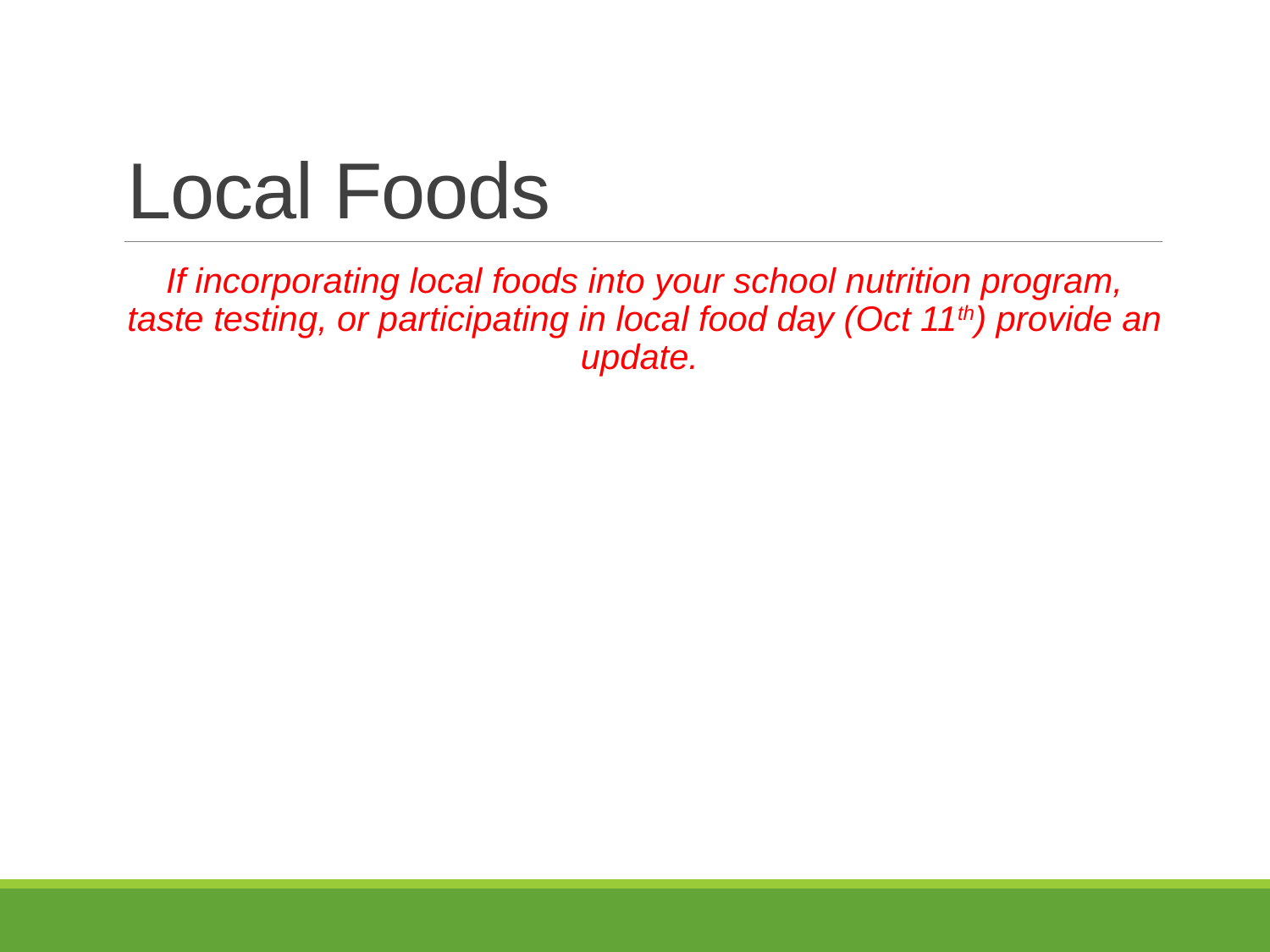

# Local Foods
If incorporating local foods into your school nutrition program, taste testing, or participating in local food day (Oct 11th) provide an update.